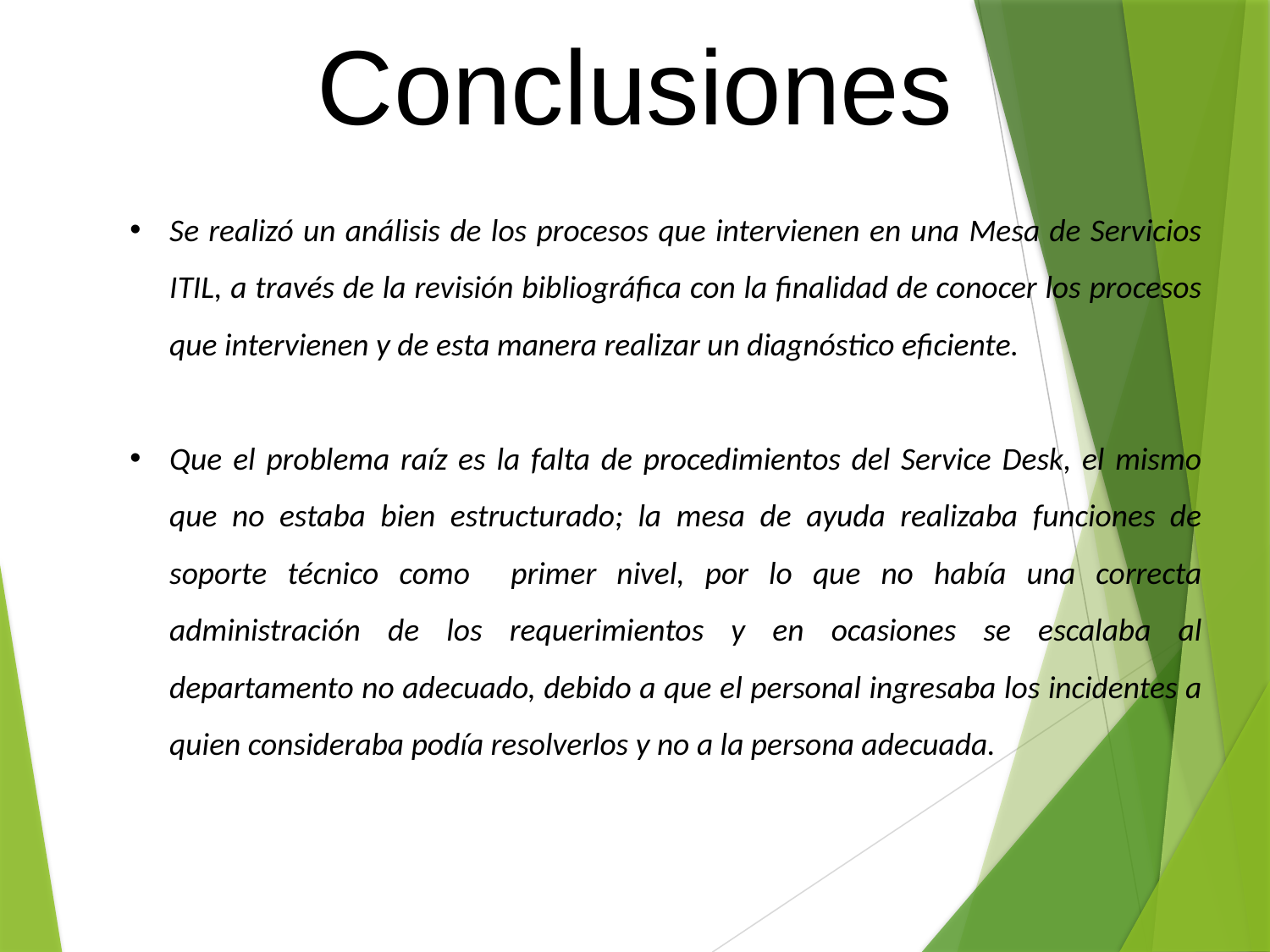

Conclusiones

Se realizó un análisis de los procesos que intervienen en una Mesa de Servicios ITIL, a través de la revisión bibliográfica con la finalidad de conocer los procesos que intervienen y de esta manera realizar un diagnóstico eficiente.

Que el problema raíz es la falta de procedimientos del Service Desk, el mismo que no estaba bien estructurado; la mesa de ayuda realizaba funciones de soporte técnico como  primer nivel, por lo que no había una correcta administración de los requerimientos y en ocasiones se escalaba al departamento no adecuado, debido a que el personal ingresaba los incidentes a quien consideraba podía resolverlos y no a la persona adecuada.